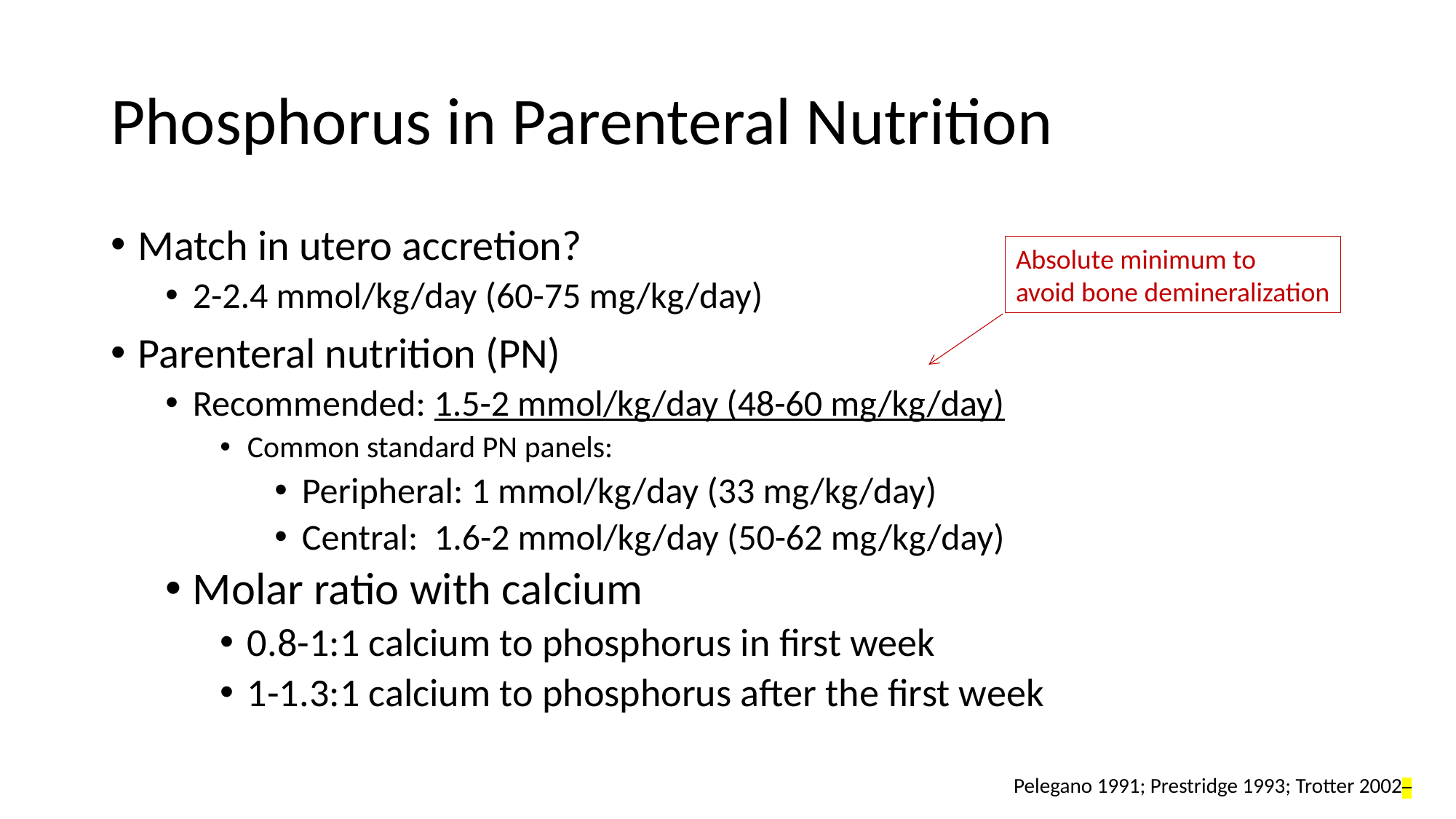

# Phosphorus in Parenteral Nutrition
Match in utero accretion?
2-2.4 mmol/kg/day (60-75 mg/kg/day)
Parenteral nutrition (PN)
Recommended: 1.5-2 mmol/kg/day (48-60 mg/kg/day)
Common standard PN panels:
Peripheral: 1 mmol/kg/day (33 mg/kg/day)
Central:  1.6-2 mmol/kg/day (50-62 mg/kg/day)
Molar ratio with calcium
0.8-1:1 calcium to phosphorus in first week
1-1.3:1 calcium to phosphorus after the first week

Absolute minimum to
avoid bone demineralization
Pelegano 1991; Prestridge 1993; Trotter 2002